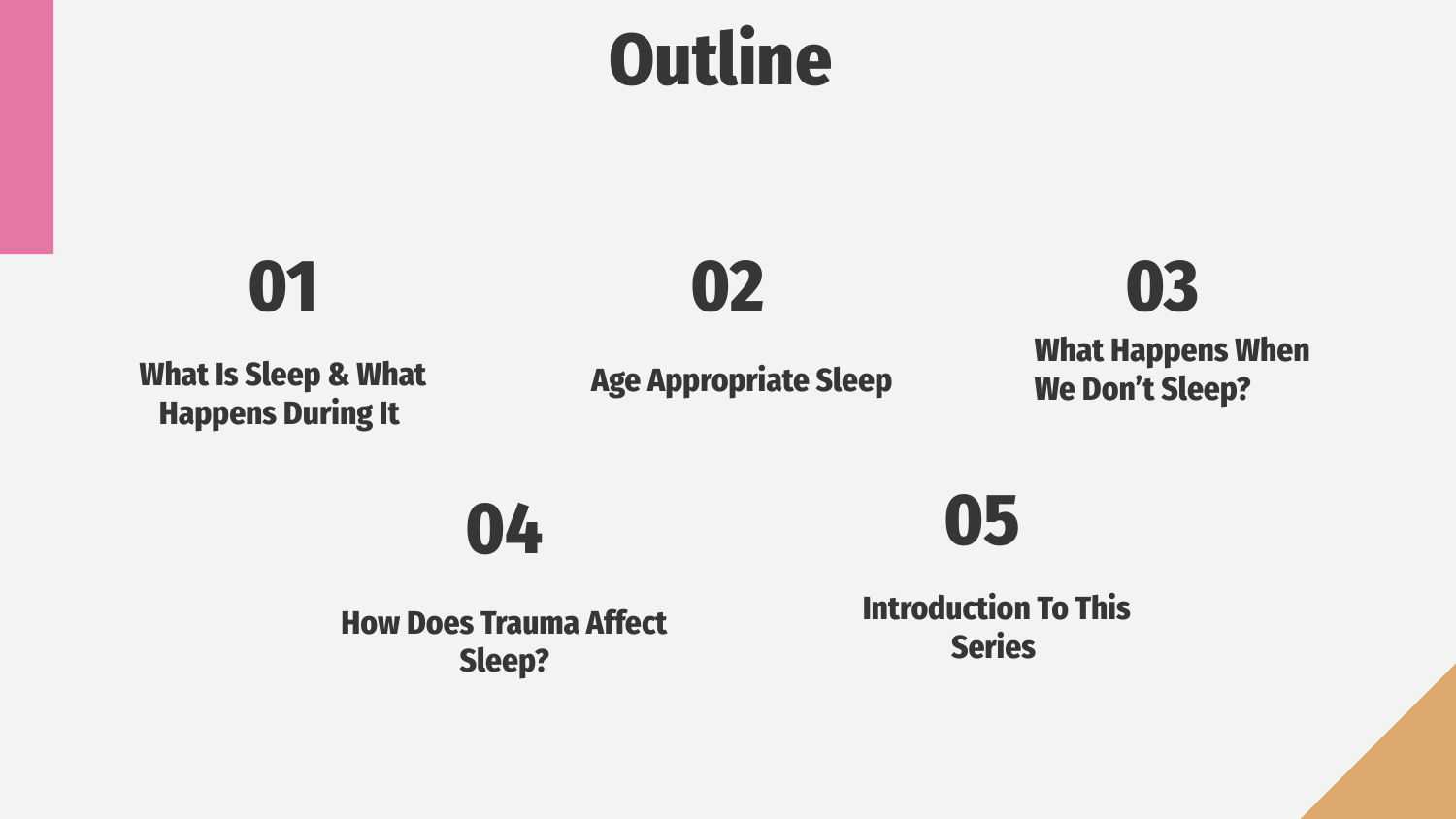

Outline
01
02
03
Age Appropriate Sleep
What Happens When We Don’t Sleep?
What Is Sleep & What Happens During It
05
04
Introduction To This Series
How Does Trauma Affect Sleep?